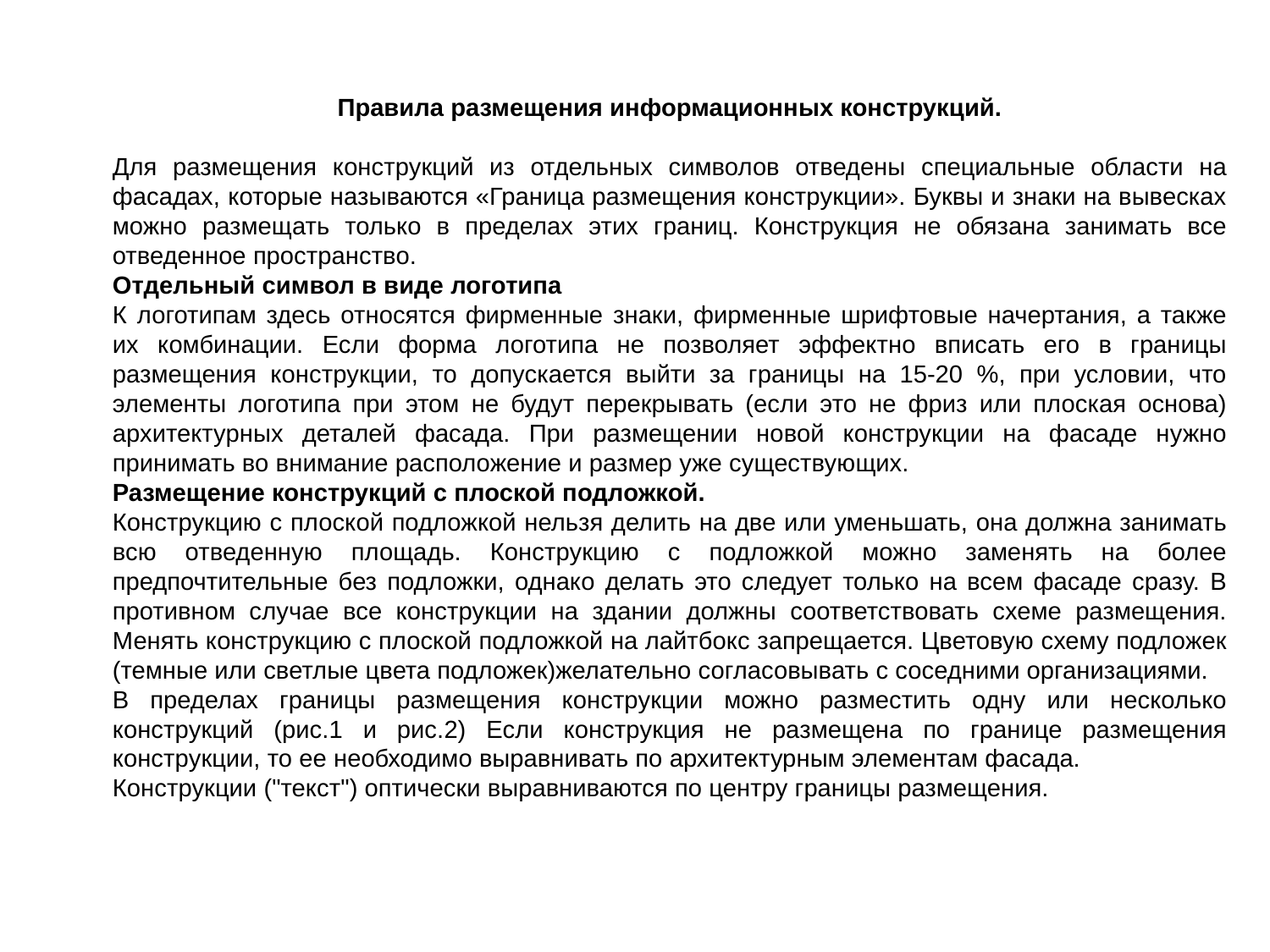

Правила размещения информационных конструкций.

Для размещения конструкций из отдельных символов отведены специальные области на фасадах, которые называются «Граница размещения конструкции». Буквы и знаки на вывесках можно размещать только в пределах этих границ. Конструкция не обязана занимать все отведенное пространство.
Отдельный символ в виде логотипа
К логотипам здесь относятся фирменные знаки, фирменные шрифтовые начертания, а также их комбинации. Если форма логотипа не позволяет эффектно вписать его в границы размещения конструкции, то допускается выйти за границы на 15-20 %, при условии, что элементы логотипа при этом не будут перекрывать (если это не фриз или плоская основа) архитектурных деталей фасада. При размещении новой конструкции на фасаде нужно принимать во внимание расположение и размер уже существующих.
Размещение конструкций с плоской подложкой.
Конструкцию с плоской подложкой нельзя делить на две или уменьшать, она должна занимать всю отведенную площадь. Конструкцию с подложкой можно заменять на более предпочтительные без подложки, однако делать это следует только на всем фасаде сразу. В противном случае все конструкции на здании должны соответствовать схеме размещения. Менять конструкцию с плоской подложкой на лайтбокс запрещается. Цветовую схему подложек (темные или светлые цвета подложек)желательно согласовывать с соседними организациями.
В пределах границы размещения конструкции можно разместить одну или несколько конструкций (рис.1 и рис.2) Если конструкция не размещена по границе размещения конструкции, то ее необходимо выравнивать по архитектурным элементам фасада.
Конструкции ("текст") оптически выравниваются по центру границы размещения.